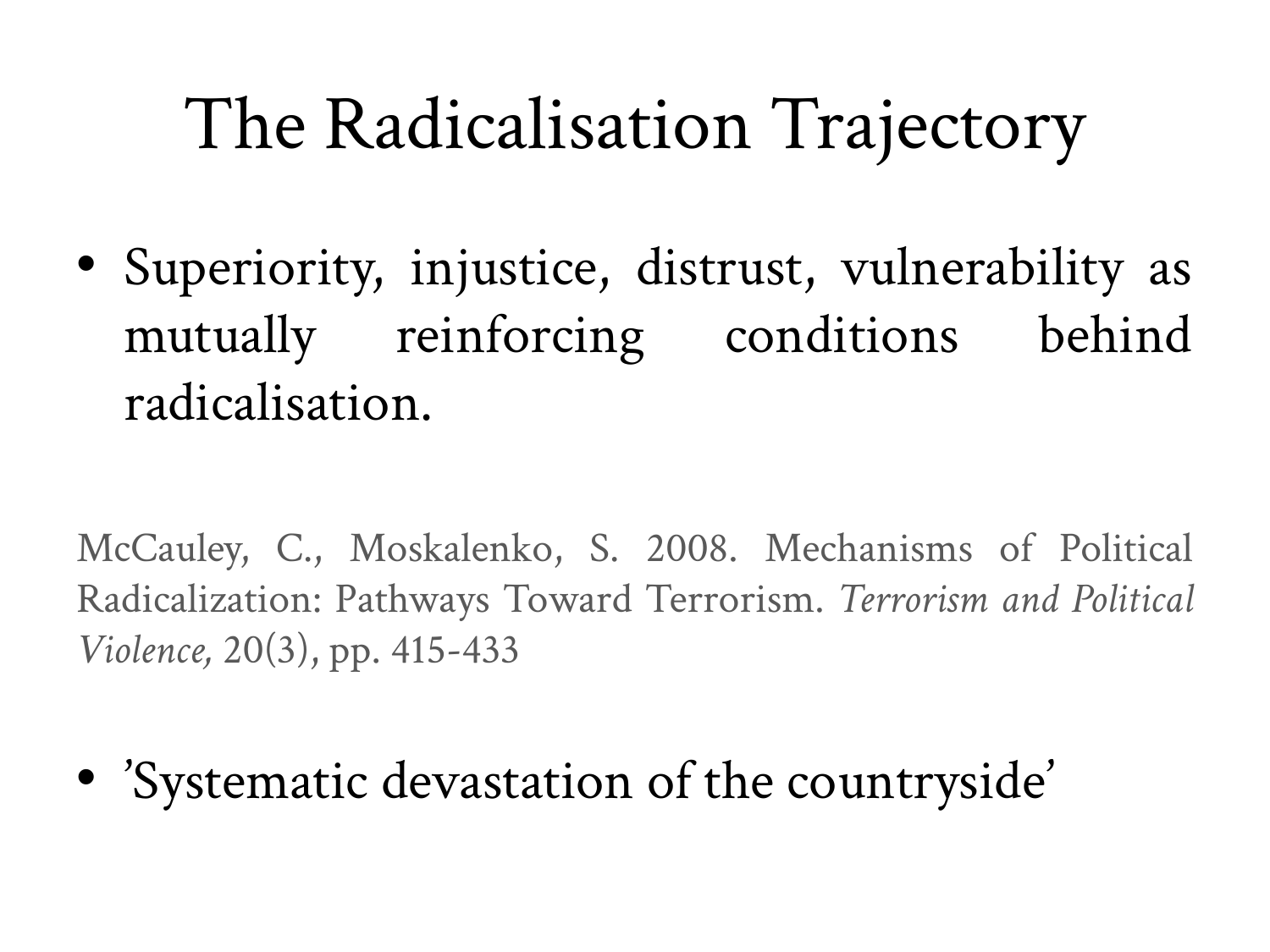

# The Radicalisation Trajectory
Superiority, injustice, distrust, vulnerability as mutually reinforcing conditions behind radicalisation.

McCauley, C., Moskalenko, S. 2008. Mechanisms of Political Radicalization: Pathways Toward Terrorism. Terrorism and Political Violence, 20(3), pp. 415-433

’Systematic devastation of the countryside’